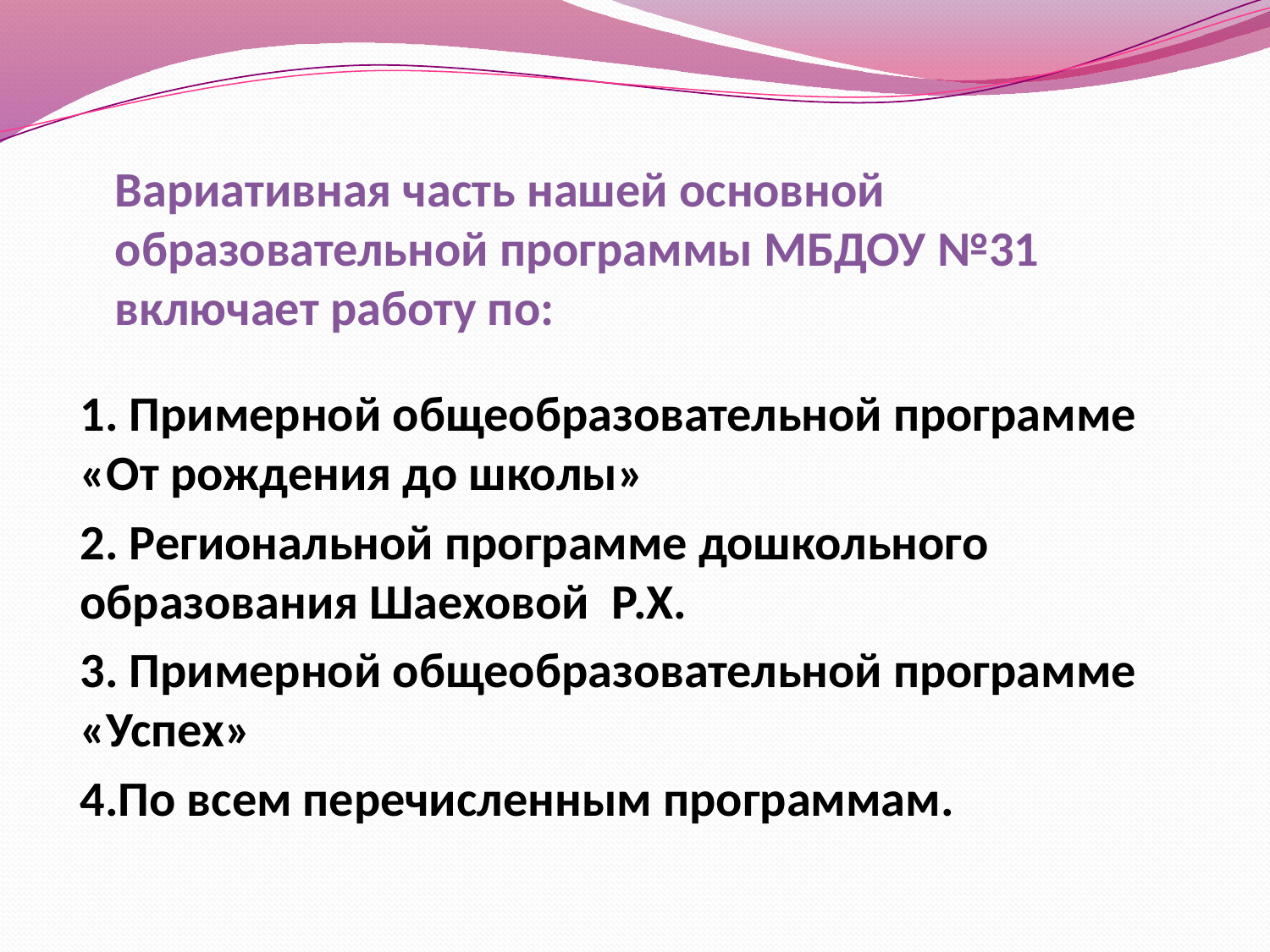

# Вариативная часть нашей основной образовательной программы МБДОУ №31 включает работу по:
1. Примерной общеобразовательной программе «От рождения до школы»
2. Региональной программе дошкольного образования Шаеховой  Р.Х.
3. Примерной общеобразовательной программе «Успех»
4.По всем перечисленным программам.